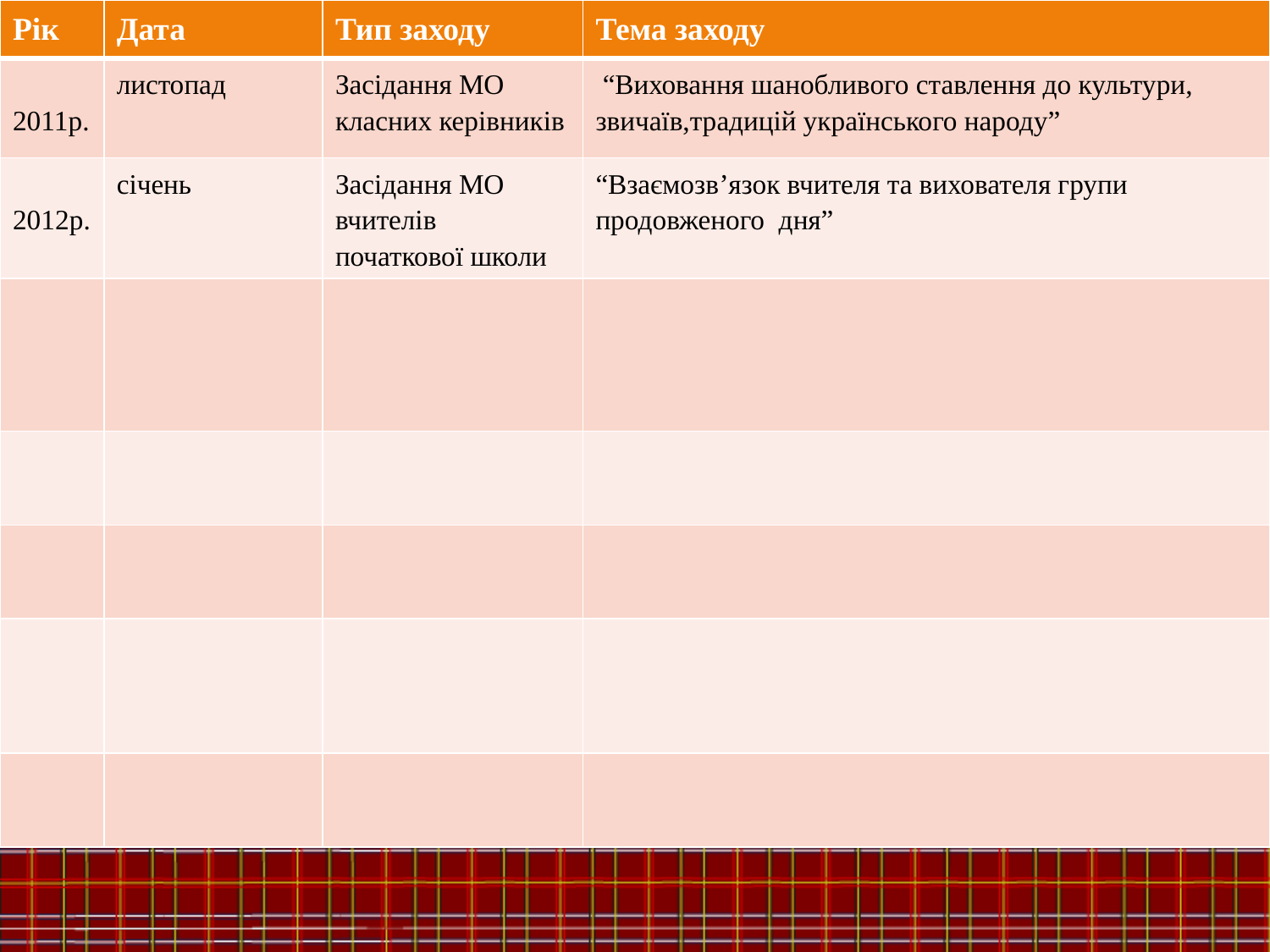

| Рік | Дата | Тип заходу | Тема заходу |
| --- | --- | --- | --- |
| 2011р. | листопад | Засідання МО класних керівників | “Виховання шанобливого ставлення до культури, звичаїв,традицій українського народу” |
| 2012р. | січень | Засідання МО вчителів початкової школи | “Взаємозв’язок вчителя та вихователя групи продовженого дня” |
|  |  |  |  |
|  |  |  |  |
|  |  |  |  |
|  |  |  |  |
|  |  |  |  |